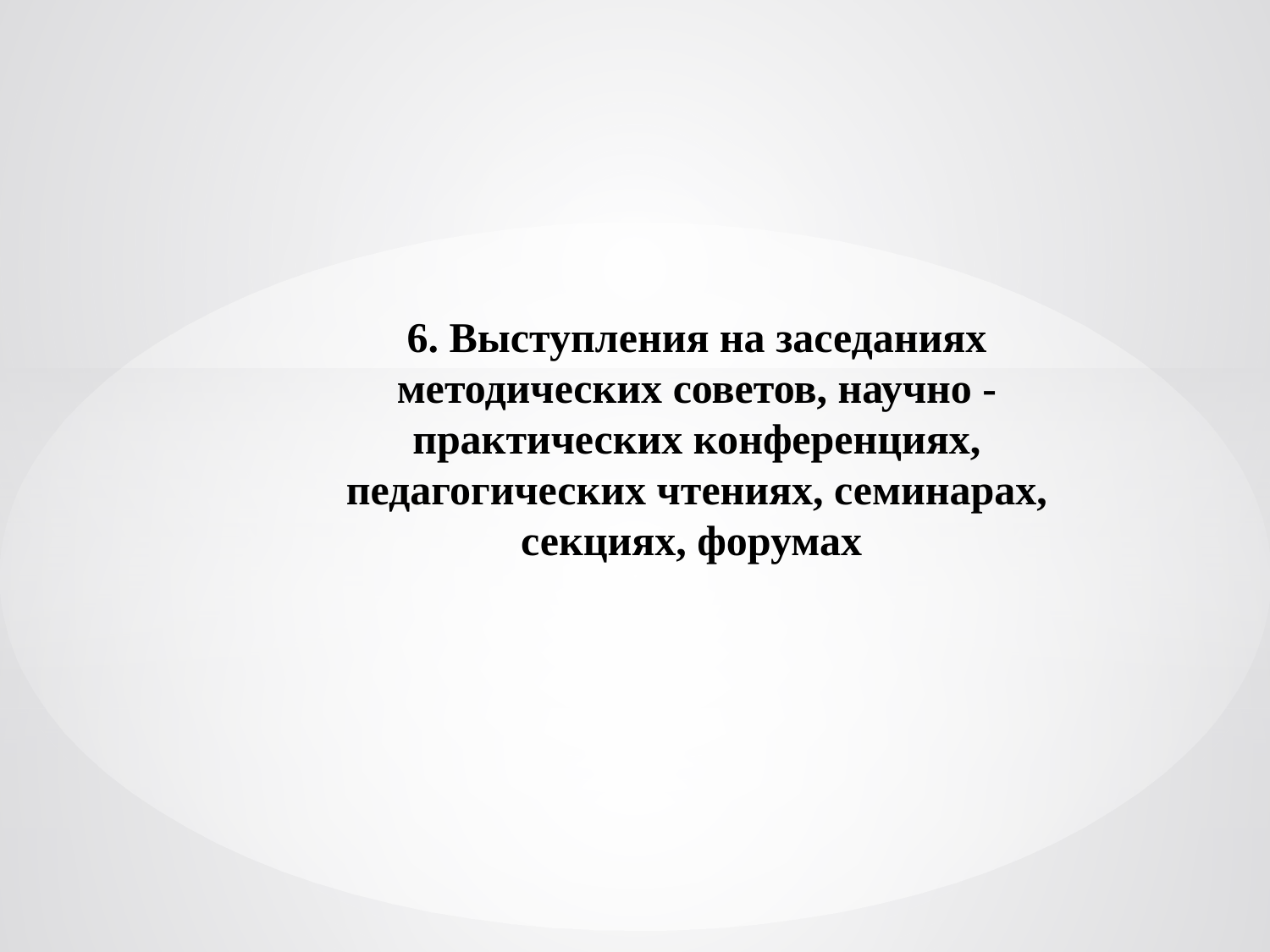

# 6. Выступления на заседаниях методических советов, научно - практических конференциях, педагогических чтениях, семинарах, секциях, форумах